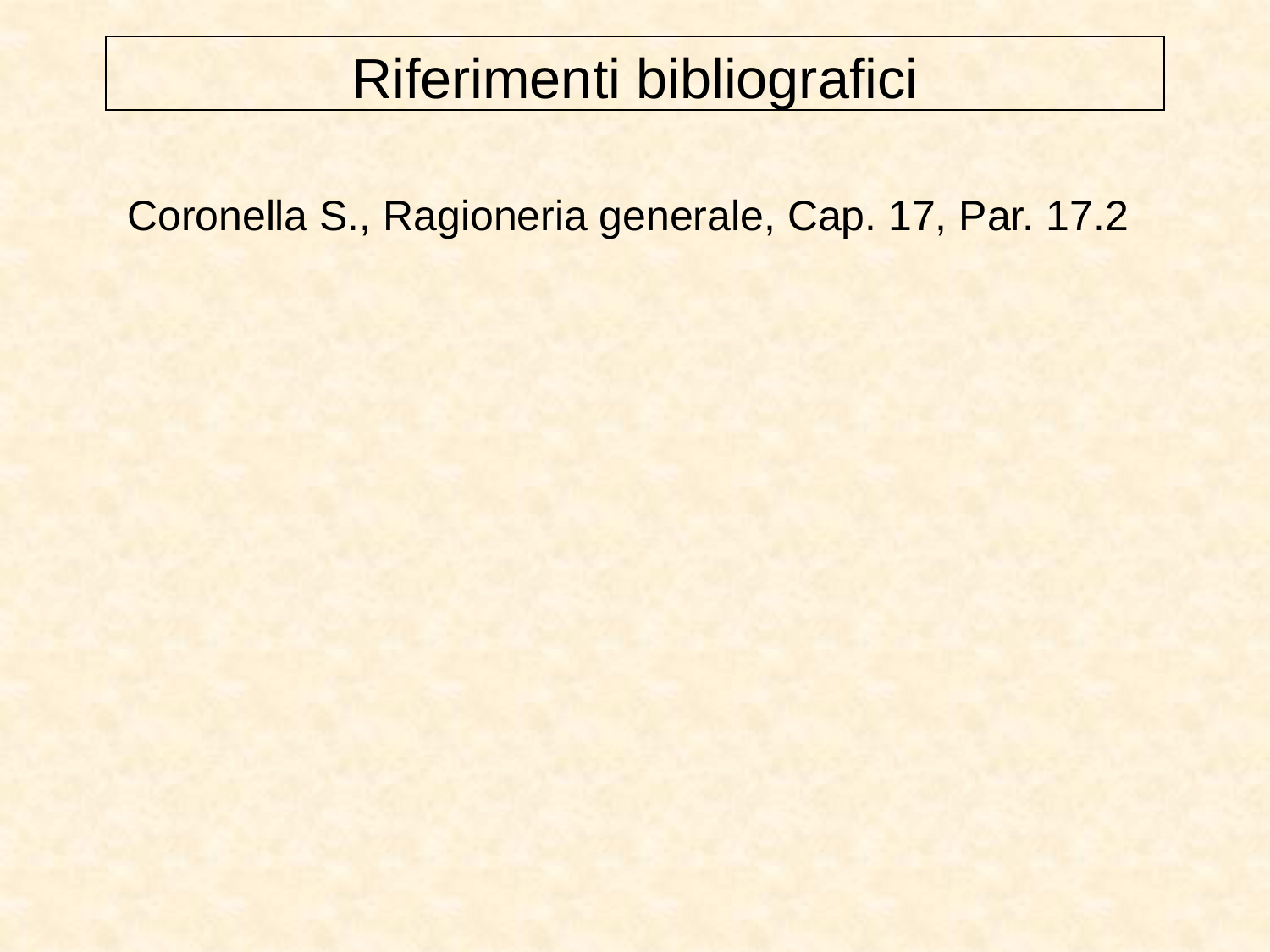

Riferimenti bibliografici
Coronella S., Ragioneria generale, Cap. 17, Par. 17.2